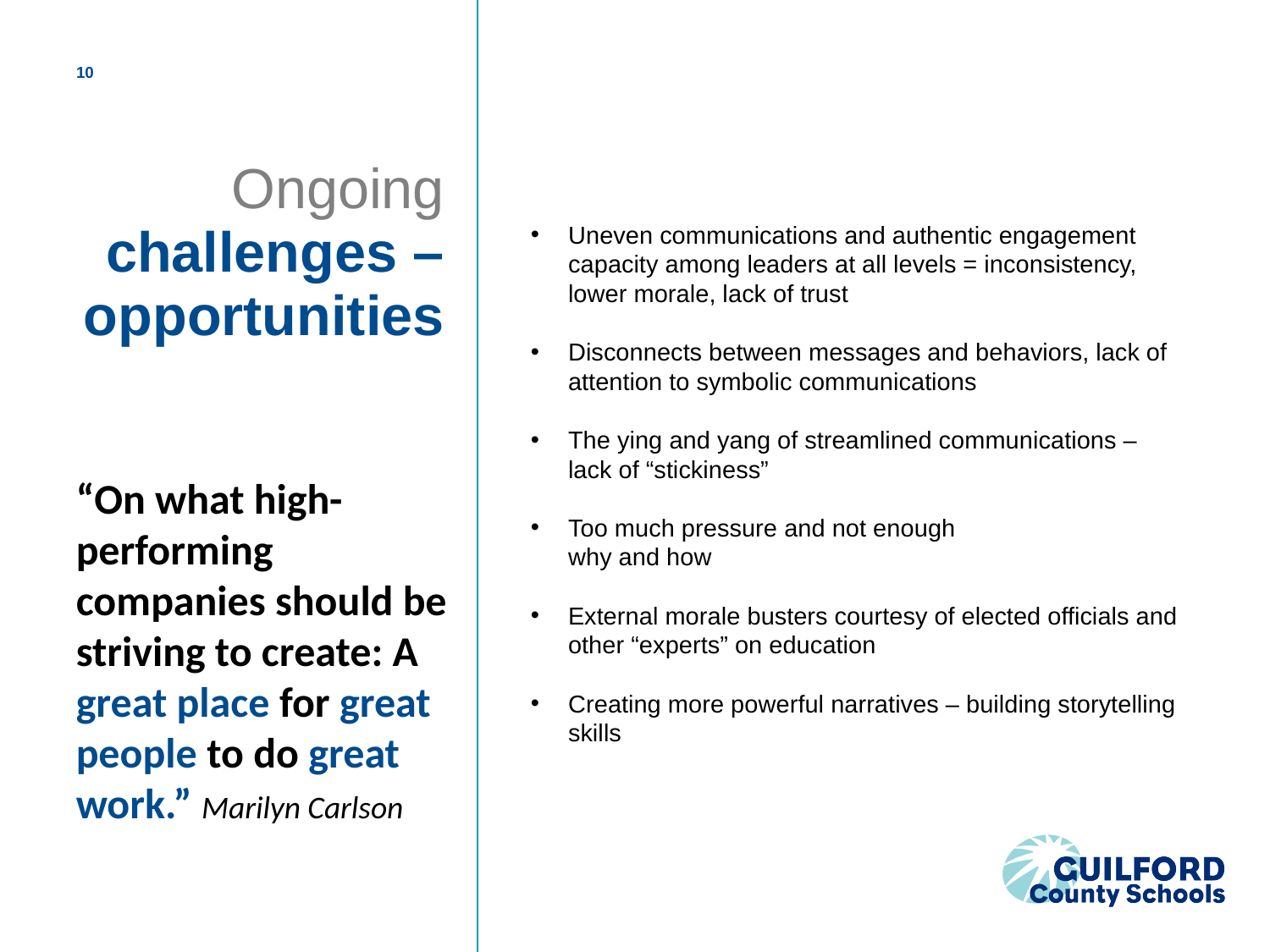

10
# Ongoing challenges – opportunities

Uneven communications and authentic engagement capacity among leaders at all levels = inconsistency, lower morale, lack of trust

Disconnects between messages and behaviors, lack of attention to symbolic communications
The ying and yang of streamlined communications – lack of “stickiness”
Too much pressure and not enough
why and how

External morale busters courtesy of elected officials and other “experts” on education

Creating more powerful narratives – building storytelling skills

“On what high-performing companies should be striving to create: A great place for great people to do great work.” Marilyn Carlson